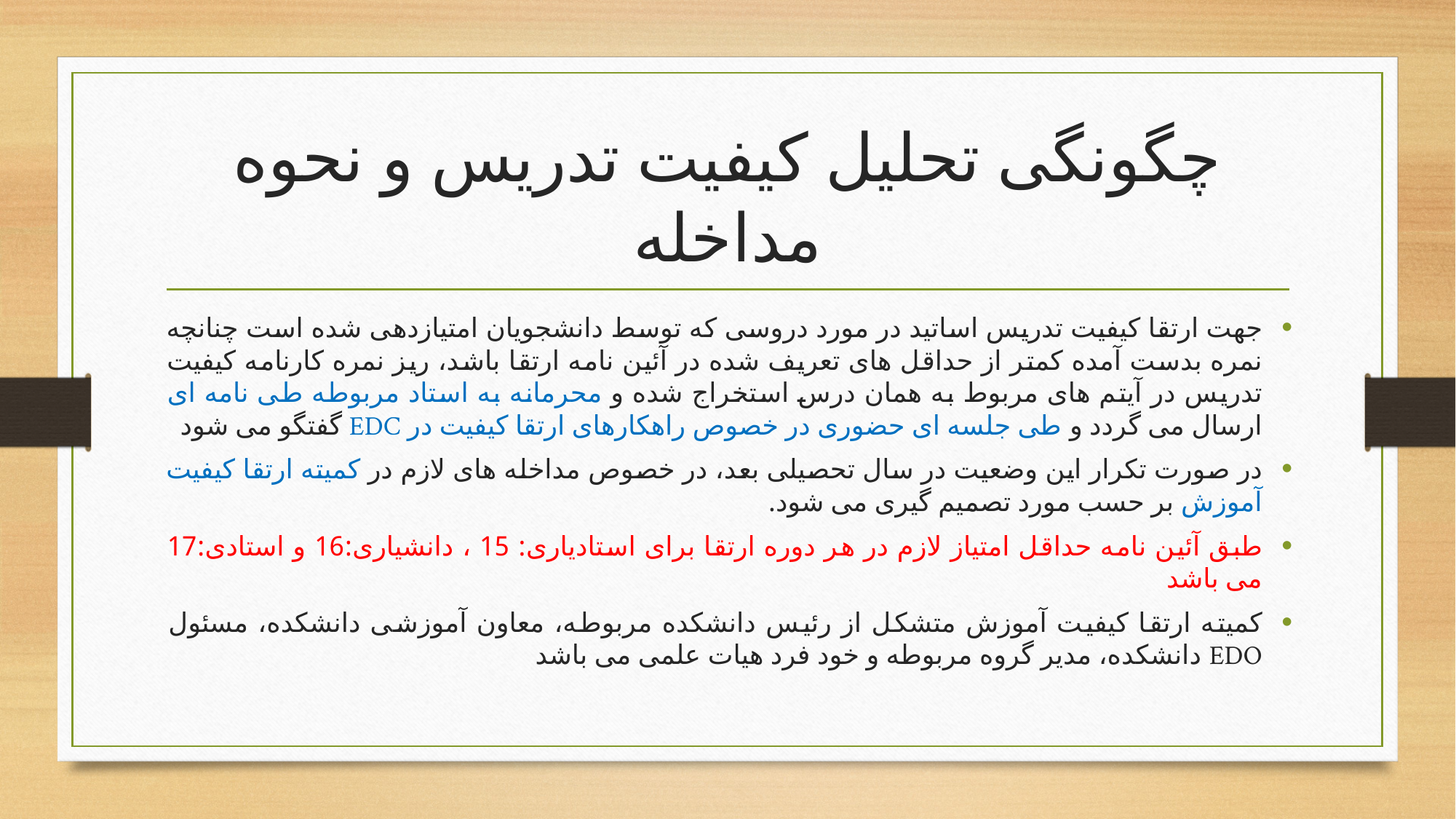

# چگونگی تحليل كيفيت تدريس و نحوه مداخله
جهت ارتقا كيفيت تدريس اساتيد در مورد دروسی كه توسط دانشجويان امتيازدهی شده است چنانچه نمره بدست آمده كمتر از حداقل های تعريف شده در آئين نامه ارتقا باشد، ريز نمره كارنامه كيفيت تدريس در آيتم های مربوط به همان درس استخراج شده و محرمانه به استاد مربوطه طی نامه ای ارسال می گردد و طی جلسه ای حضوری در خصوص راهكارهای ارتقا كيفيت در EDC گفتگو می شود
در صورت تكرار اين وضعيت در سال تحصيلی بعد، در خصوص مداخله های لازم در كميته ارتقا كيفيت آموزش بر حسب مورد تصميم گيری می شود.
طبق آئين نامه حداقل امتياز لازم در هر دوره ارتقا برای استادياری: 15 ، دانشياری:16 و استادی:17 می باشد
كميته ارتقا كيفيت آموزش متشكل از رئيس دانشكده مربوطه، معاون آموزشی دانشكده، مسئول EDO دانشكده، مدير گروه مربوطه و خود فرد هيات علمی می باشد